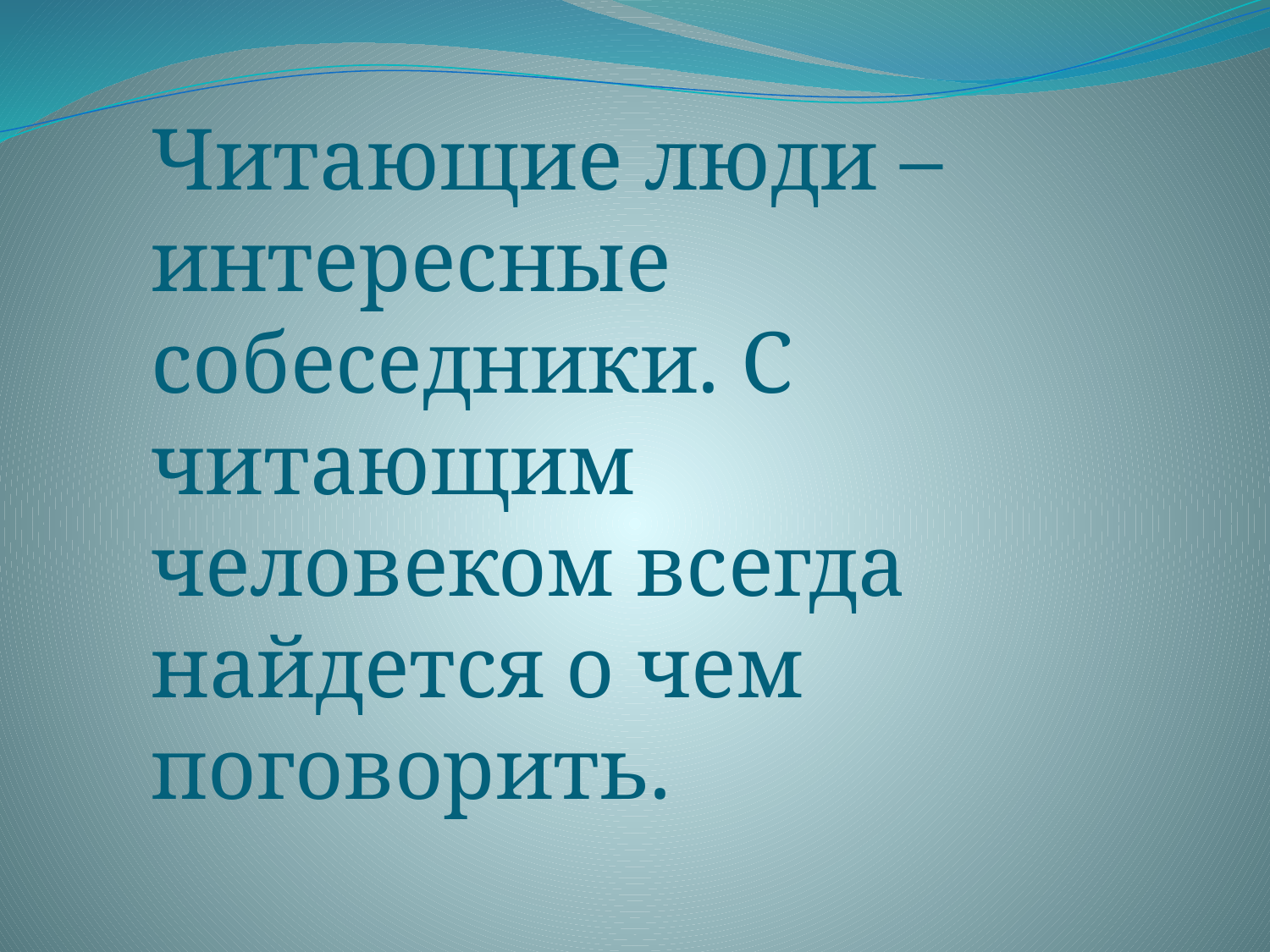

Читающие люди – интересные собеседники. С читающим человеком всегда найдется о чем поговорить.